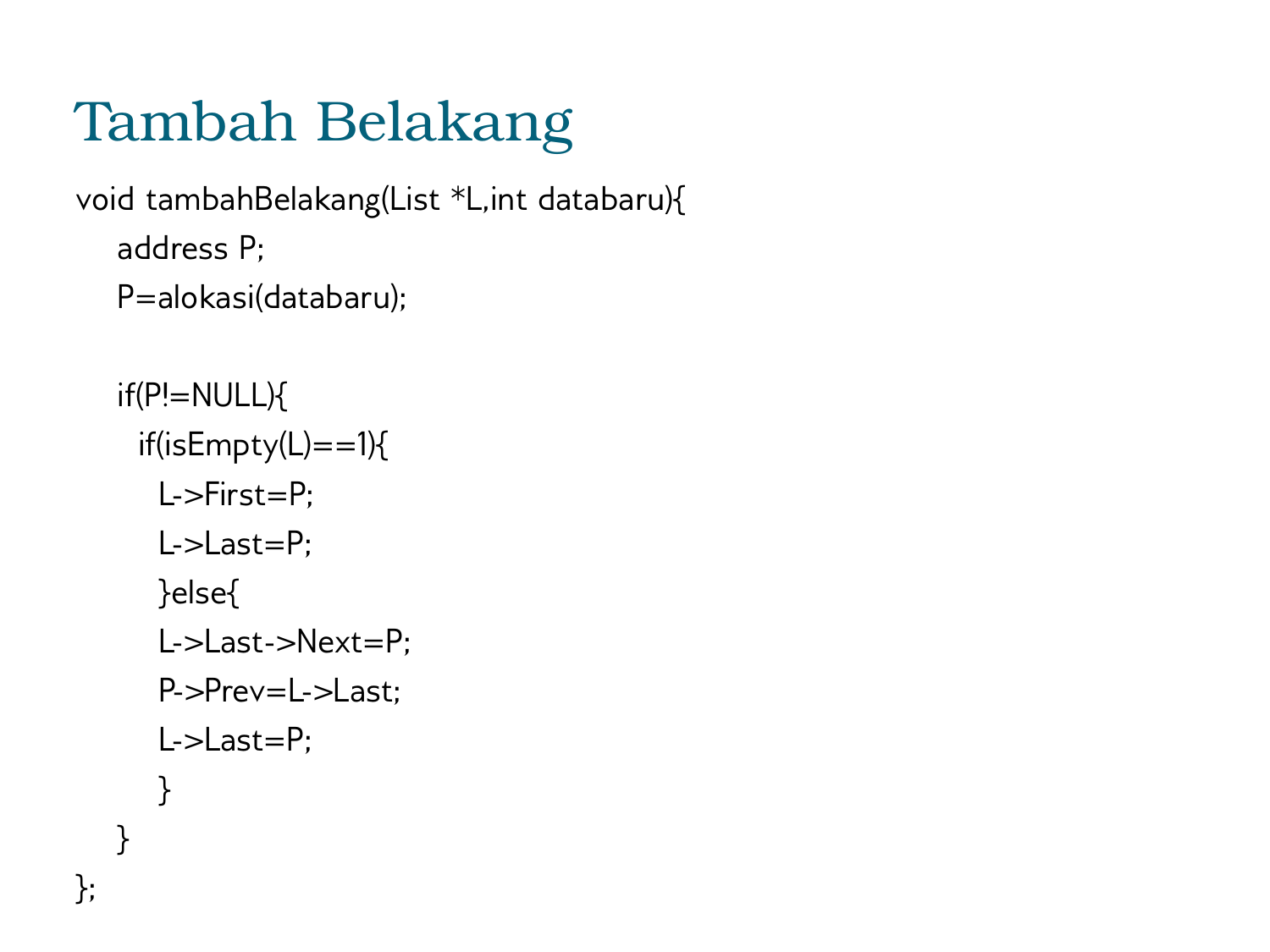

# Tambah Belakang
void tambahBelakang(List *L,int databaru){
    address P;
    P=alokasi(databaru);

    if(P!=NULL){
      if(isEmpty(L)==1){
        L->First=P;
        L->Last=P;
        }else{
        L->Last->Next=P;
        P->Prev=L->Last;
        L->Last=P;
        }
    }
};